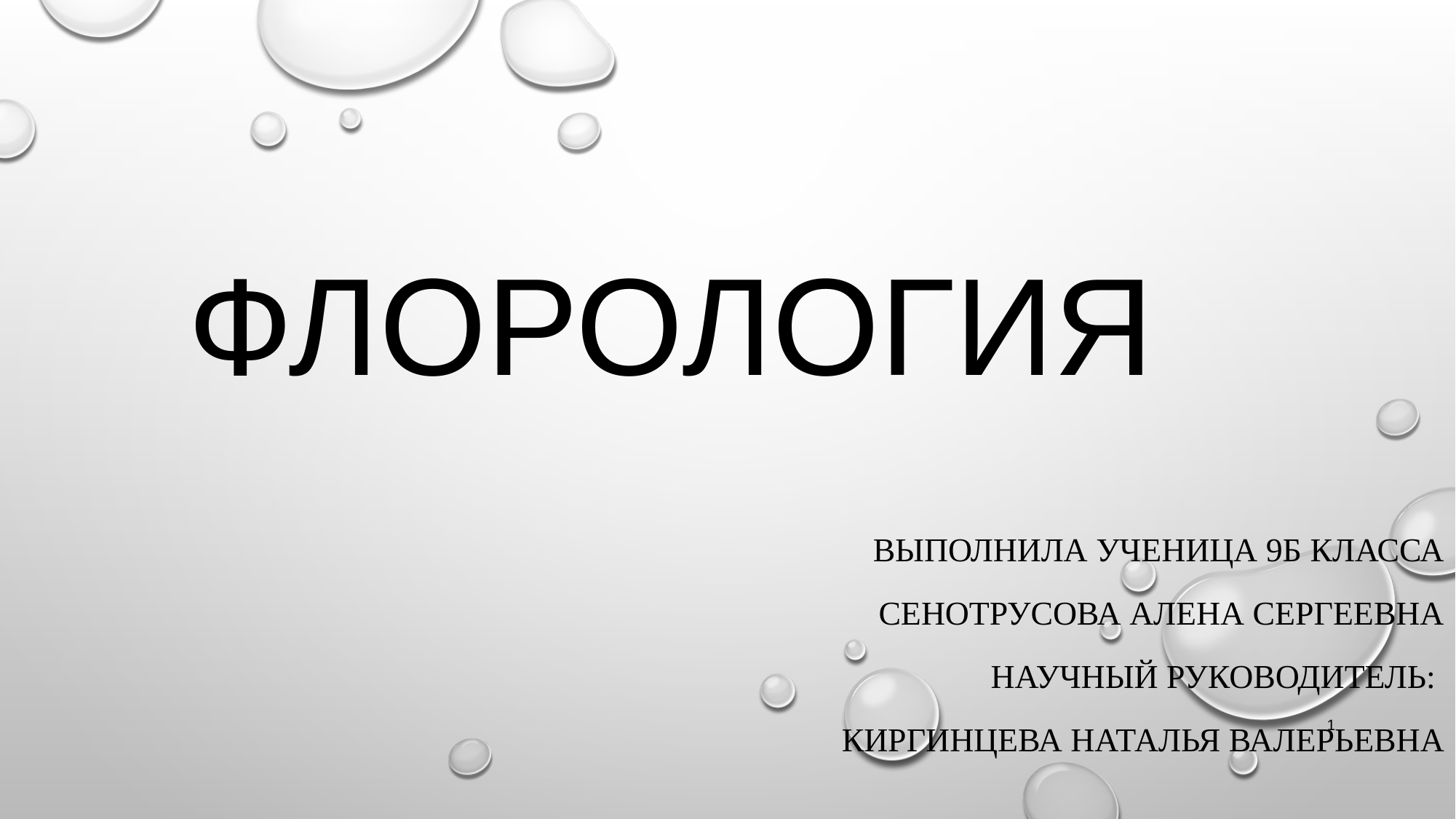

# флорология
Выполнила ученица 9б класса
Сенотрусова Алена Сергеевна
Научный руководитель:
киргинцева наталья валерьевна
1